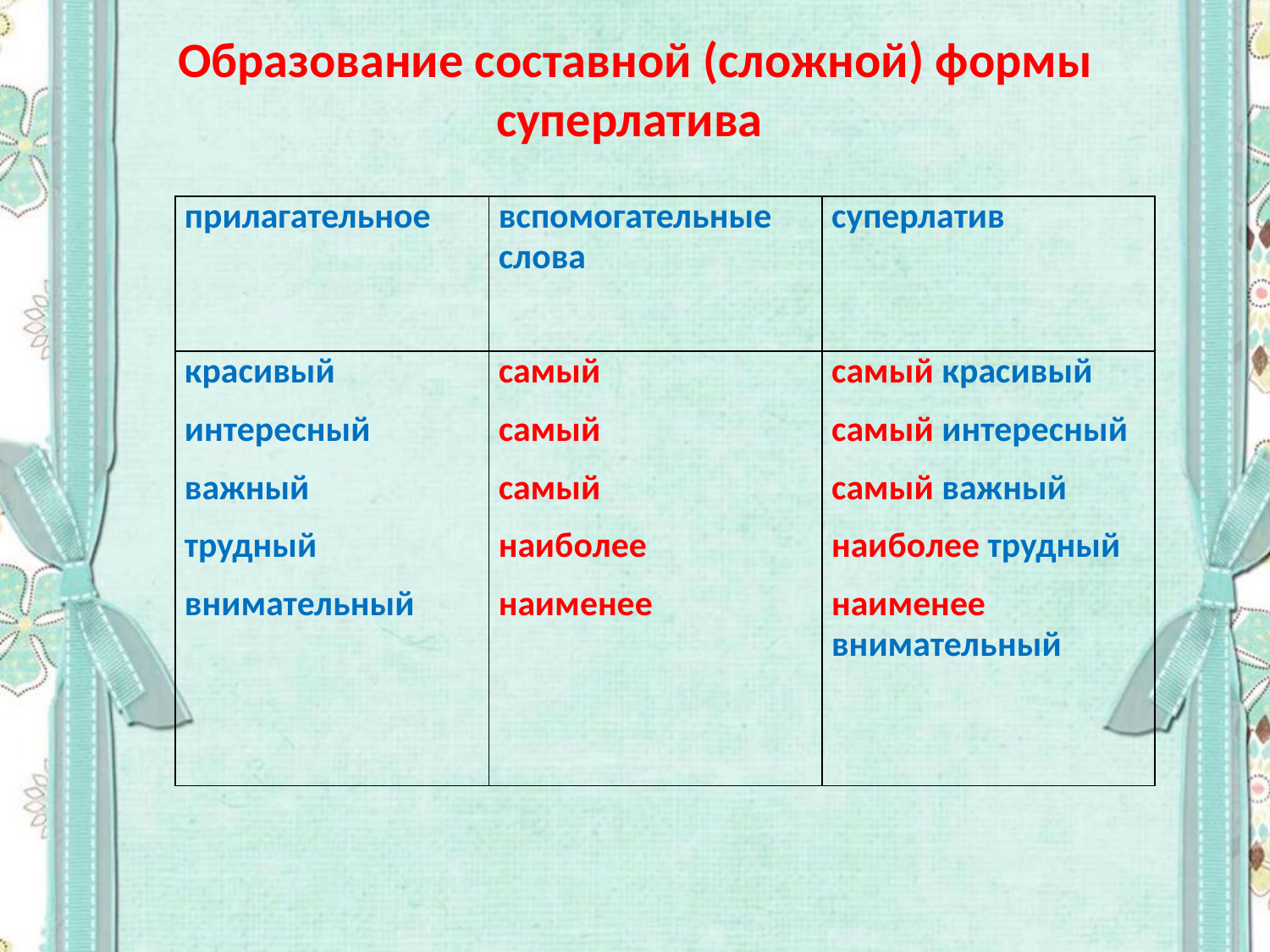

# Образование составной (сложной) формы суперлатива
| прилагательное | вспомогательные слова | суперлатив |
| --- | --- | --- |
| красивый интересный важный трудный внимательный | самый самый самый наиболее наименее | самый красивый самый интересный самый важный наиболее трудный наименее внимательный |